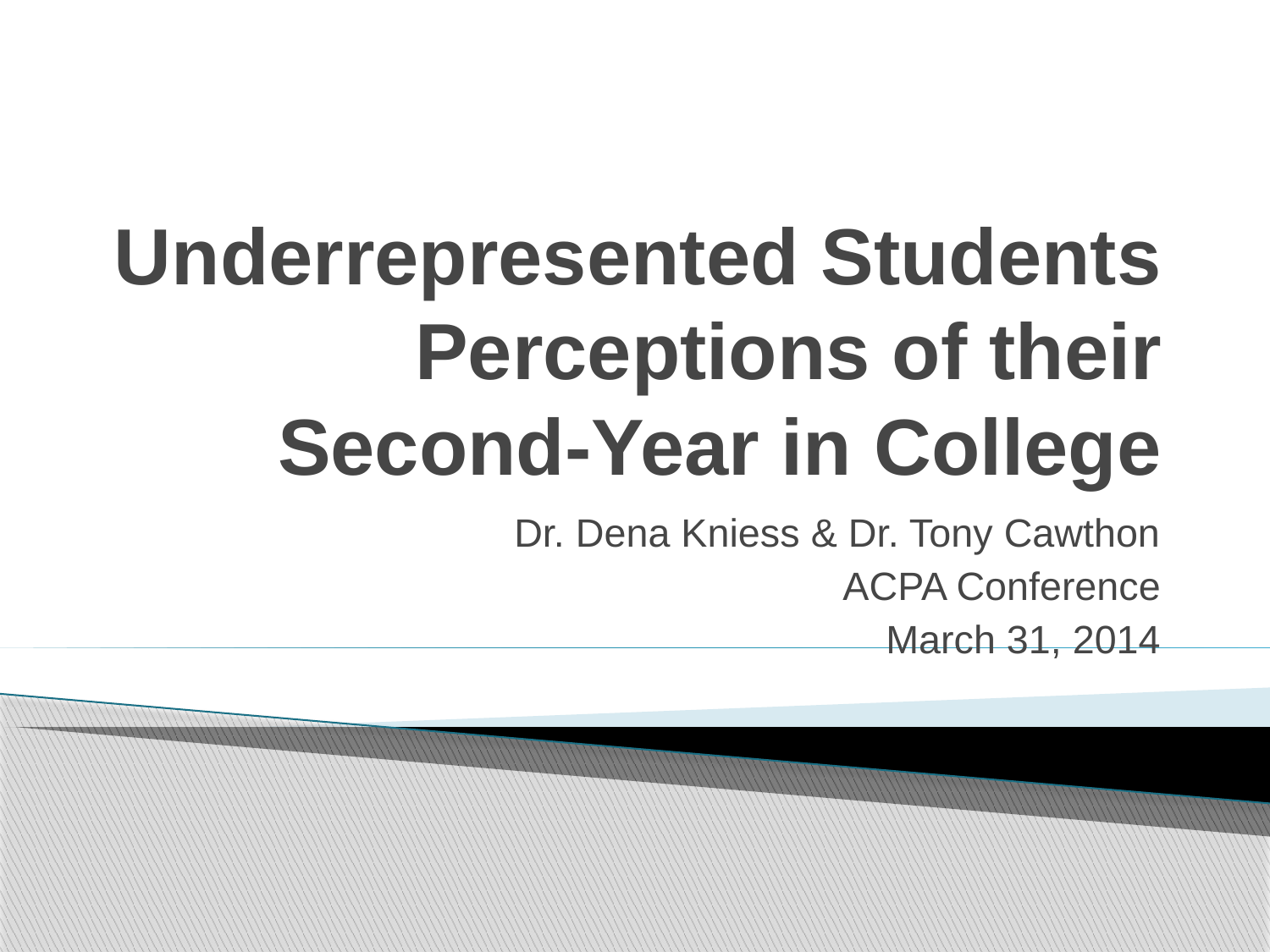

# Underrepresented Students Perceptions of their Second-Year in College
Dr. Dena Kniess & Dr. Tony Cawthon
ACPA Conference
March 31, 2014